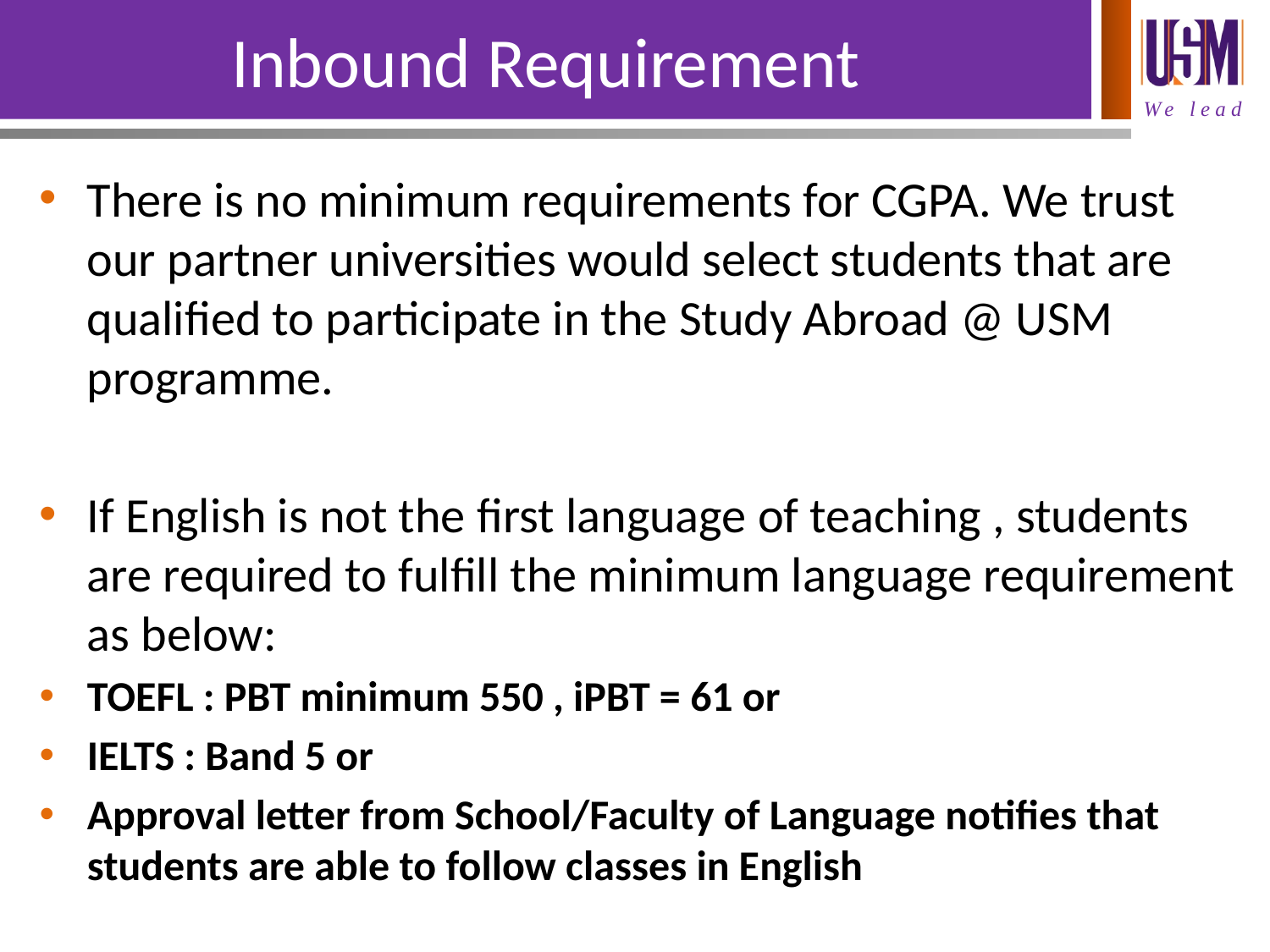

# Inbound Requirement
There is no minimum requirements for CGPA. We trust our partner universities would select students that are qualified to participate in the Study Abroad @ USM programme.

If English is not the first language of teaching , students are required to fulfill the minimum language requirement as below:
TOEFL : PBT minimum 550 , iPBT = 61 or
IELTS : Band 5 or
Approval letter from School/Faculty of Language notifies that students are able to follow classes in English